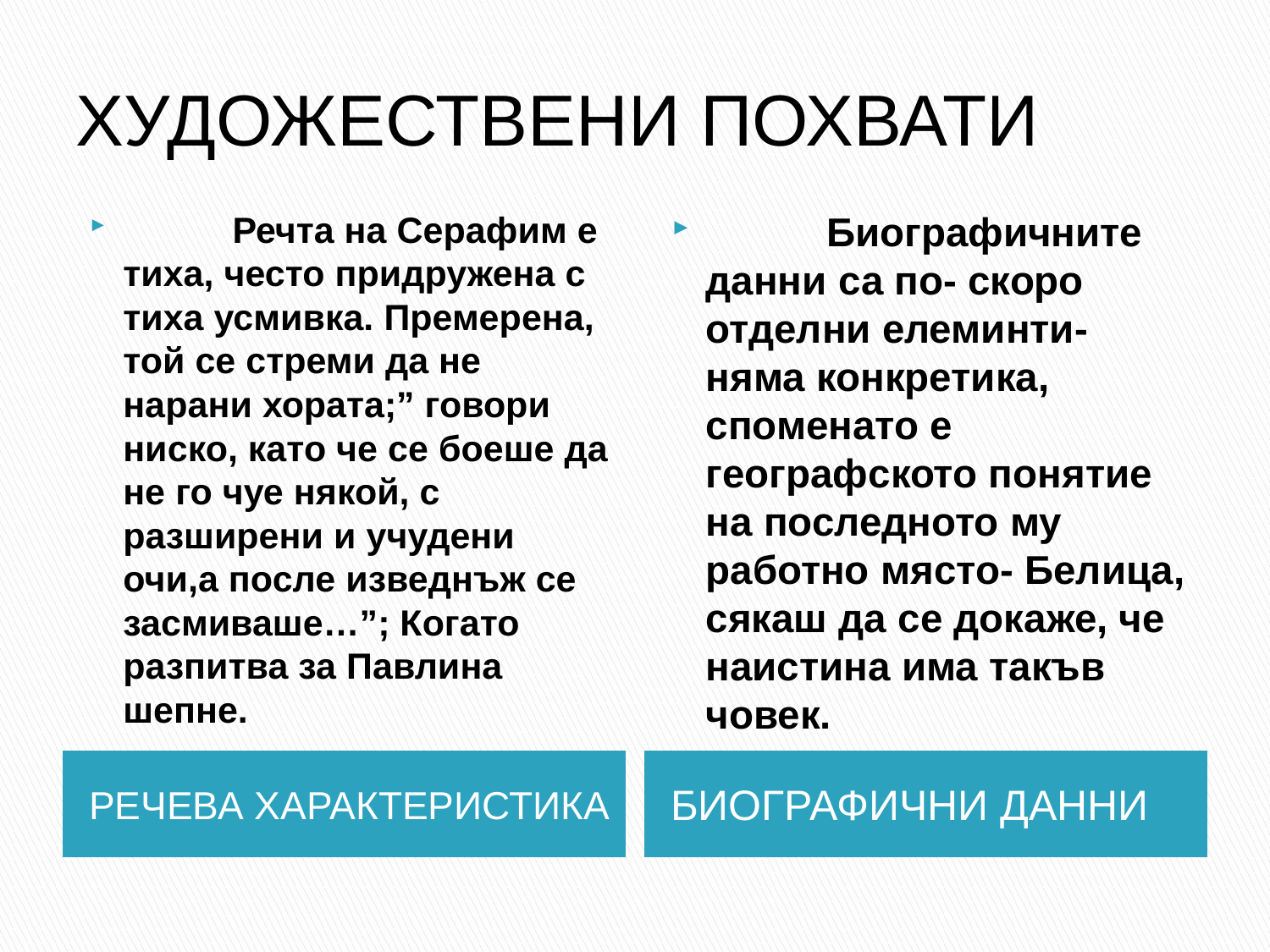

# ХУДОЖЕСТВЕНИ ПОХВАТИ
	Речта на Серафим е тиха, често придружена с тиха усмивка. Премерена, той се стреми да не нарани хората;” говори ниско, като че се боеше да не го чуе някой, с разширени и учудени очи,а после изведнъж се засмиваше…”; Когато разпитва за Павлина шепне.

	Биографичните данни са по- скоро отделни елеминти- няма конкретика, споменато е географското понятие на последното му работно място- Белица, сякаш да се докаже, че наистина има такъв човек.

РЕЧЕВА ХАРАКТЕРИСТИКА
БИОГРАФИЧНИ ДАННИ